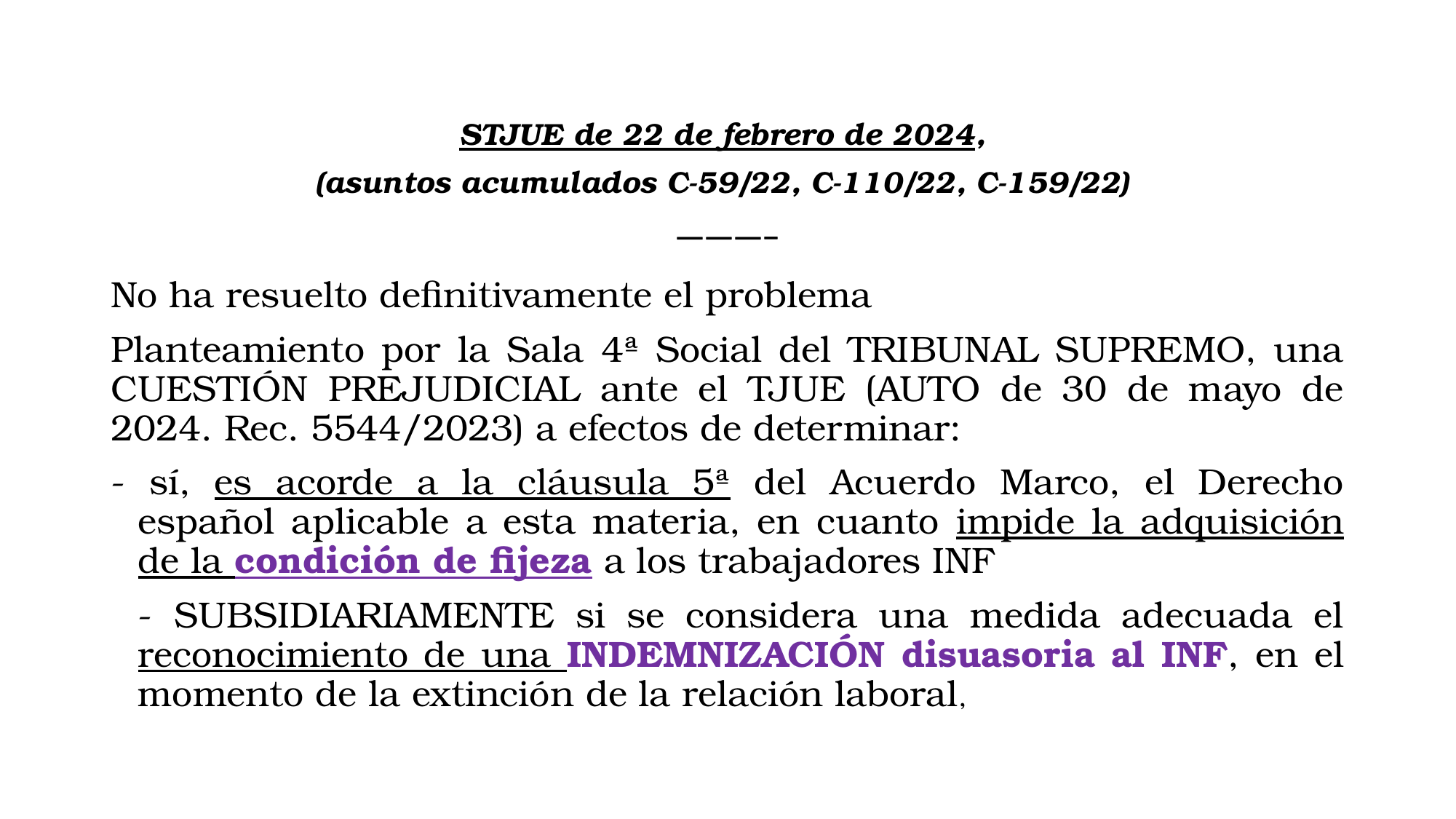

# STJUE de 22 de febrero de 2024,
(asuntos acumulados C-59/22, C-110/22, C-159/22)
-------
No ha resuelto definitivamente el problema
Planteamiento por la Sala 4ª Social del TRIBUNAL SUPREMO, una CUESTIÓN PREJUDICIAL ante el TJUE (AUTO de 30 de mayo de 2024. Rec. 5544/2023) a efectos de determinar:
- sí, es acorde a la cláusula 5ª del Acuerdo Marco, el Derecho español aplicable a esta materia, en cuanto impide la adquisición de la condición de fijeza a los trabajadores INF
- SUBSIDIARIAMENTE si se considera una medida adecuada el reconocimiento de una INDEMNIZACIÓN disuasoria al INF, en el momento de la extinción de la relación laboral,